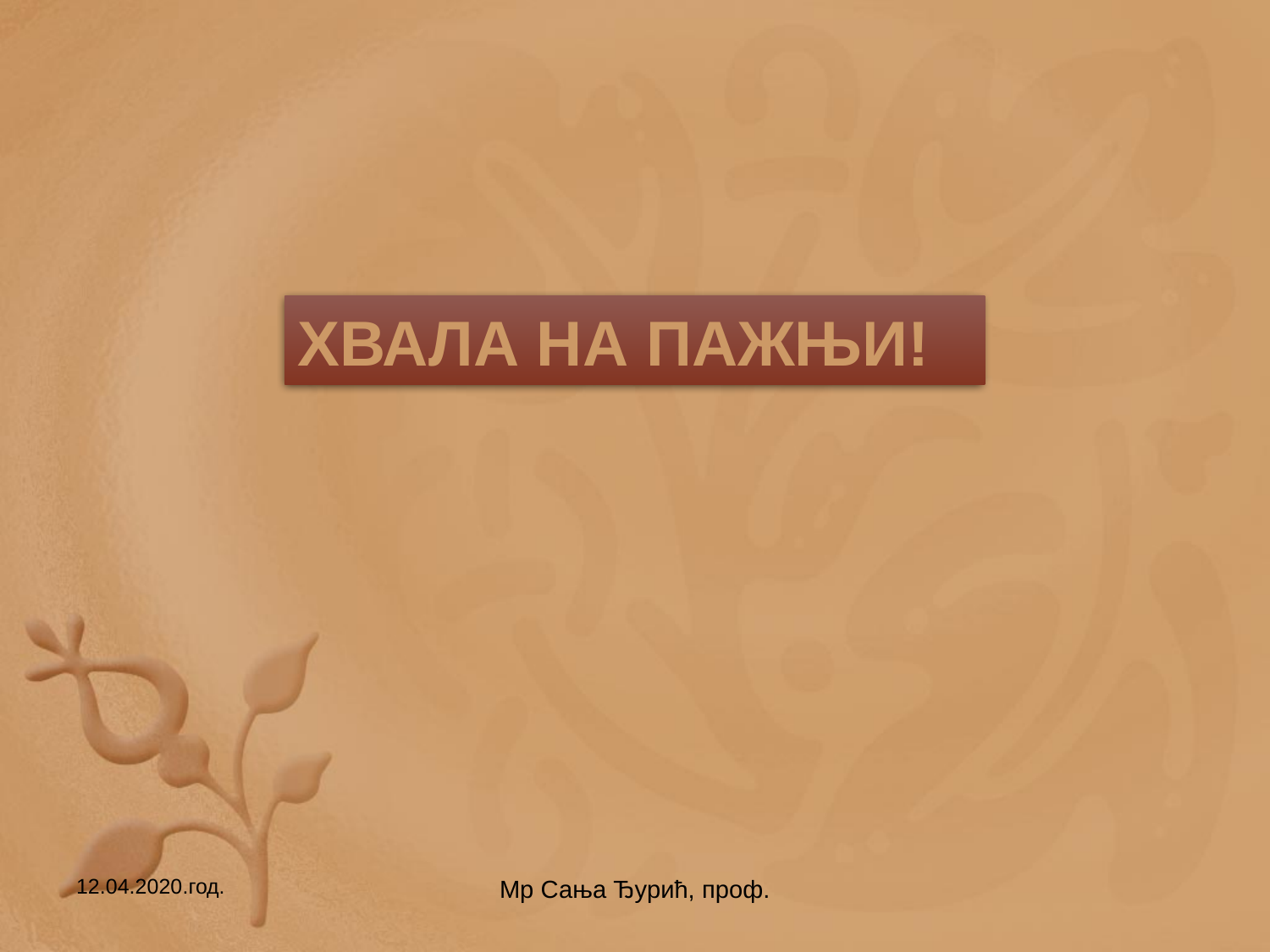

ХВАЛА НА ПАЖЊИ!
12.04.2020.год.
Мр Сања Ђурић, проф.